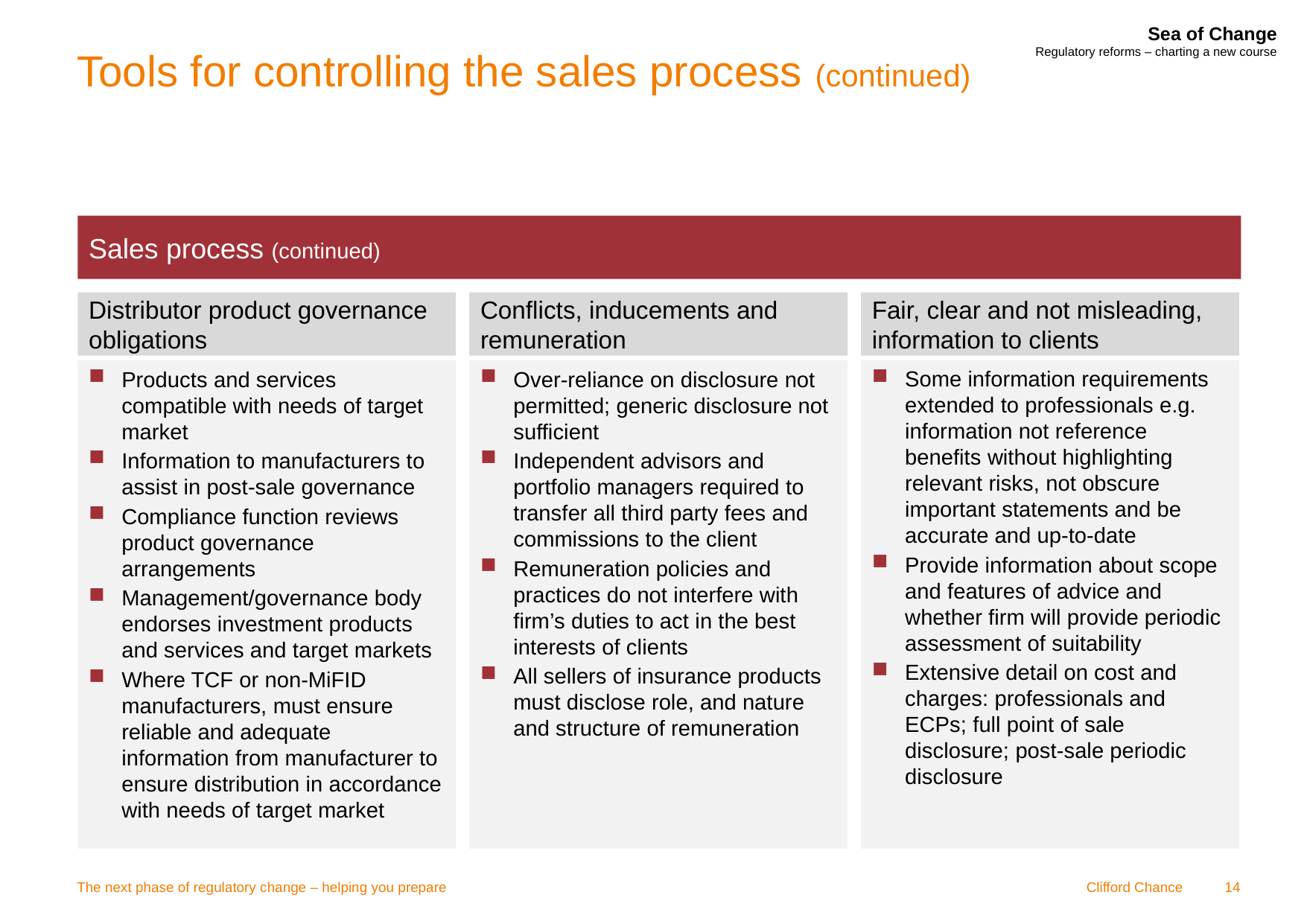

# Tools for controlling the sales process (continued)
Sales process (continued)
Conflicts, inducements and remuneration
Fair, clear and not misleading, information to clients
Distributor product governance obligations
Products and services compatible with needs of target market
Information to manufacturers to assist in post-sale governance
Compliance function reviews product governance arrangements
Management/governance body endorses investment products and services and target markets
Where TCF or non-MiFID manufacturers, must ensure reliable and adequate information from manufacturer to ensure distribution in accordance with needs of target market
Over-reliance on disclosure not permitted; generic disclosure not sufficient
Independent advisors and portfolio managers required to transfer all third party fees and commissions to the client
Remuneration policies and practices do not interfere with firm’s duties to act in the best interests of clients
All sellers of insurance products must disclose role, and nature and structure of remuneration
Some information requirements extended to professionals e.g. information not reference benefits without highlighting relevant risks, not obscure important statements and be accurate and up-to-date
Provide information about scope and features of advice and whether firm will provide periodic assessment of suitability
Extensive detail on cost and charges: professionals and ECPs; full point of sale disclosure; post-sale periodic disclosure

The next phase of regulatory change – helping you prepare
14